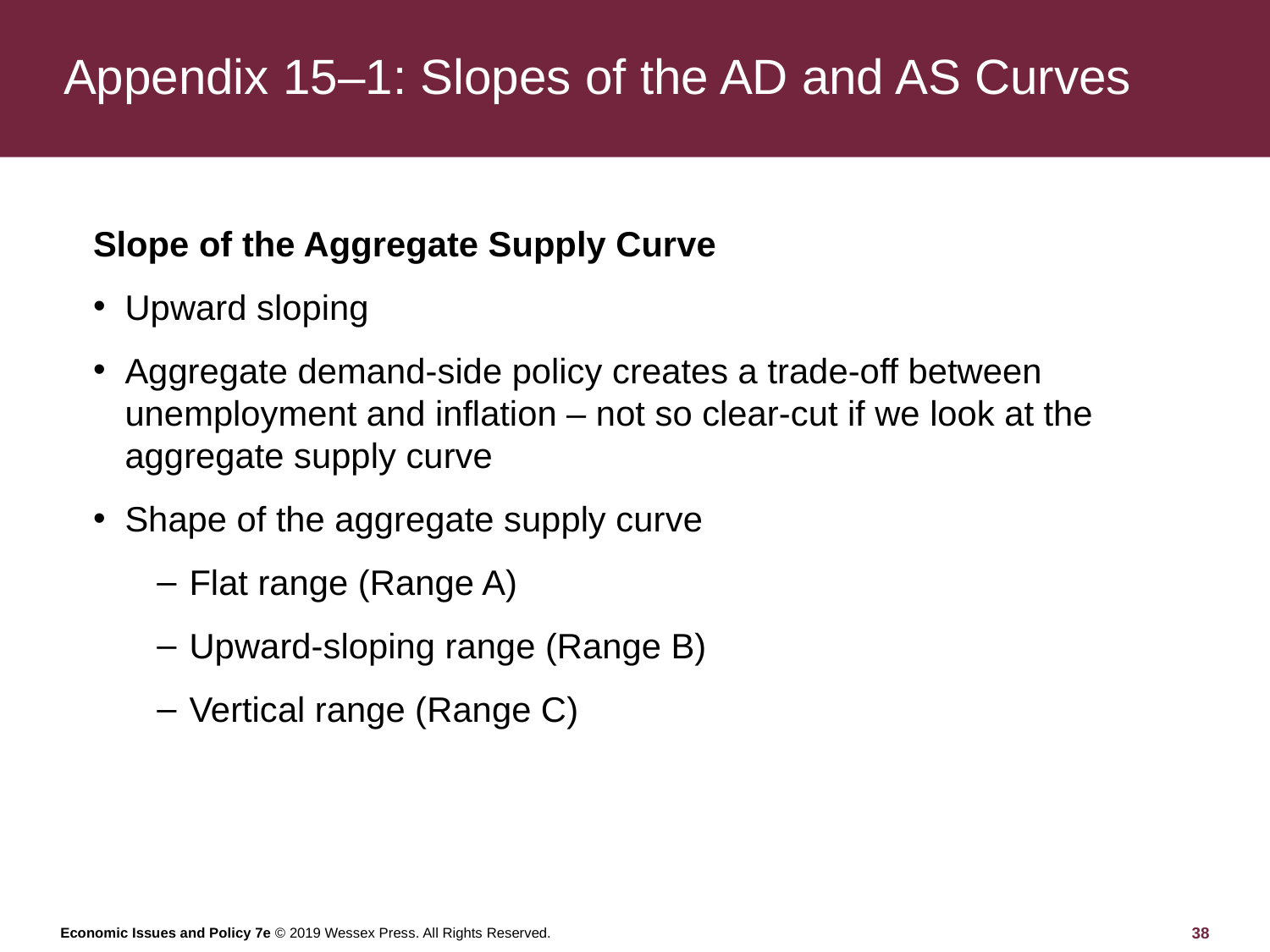

# Appendix 15–1: Slopes of the AD and AS Curves
Slope of the Aggregate Supply Curve
Upward sloping
Aggregate demand-side policy creates a trade-off between unemployment and inflation – not so clear-cut if we look at the aggregate supply curve
Shape of the aggregate supply curve
Flat range (Range A)
Upward-sloping range (Range B)
Vertical range (Range C)